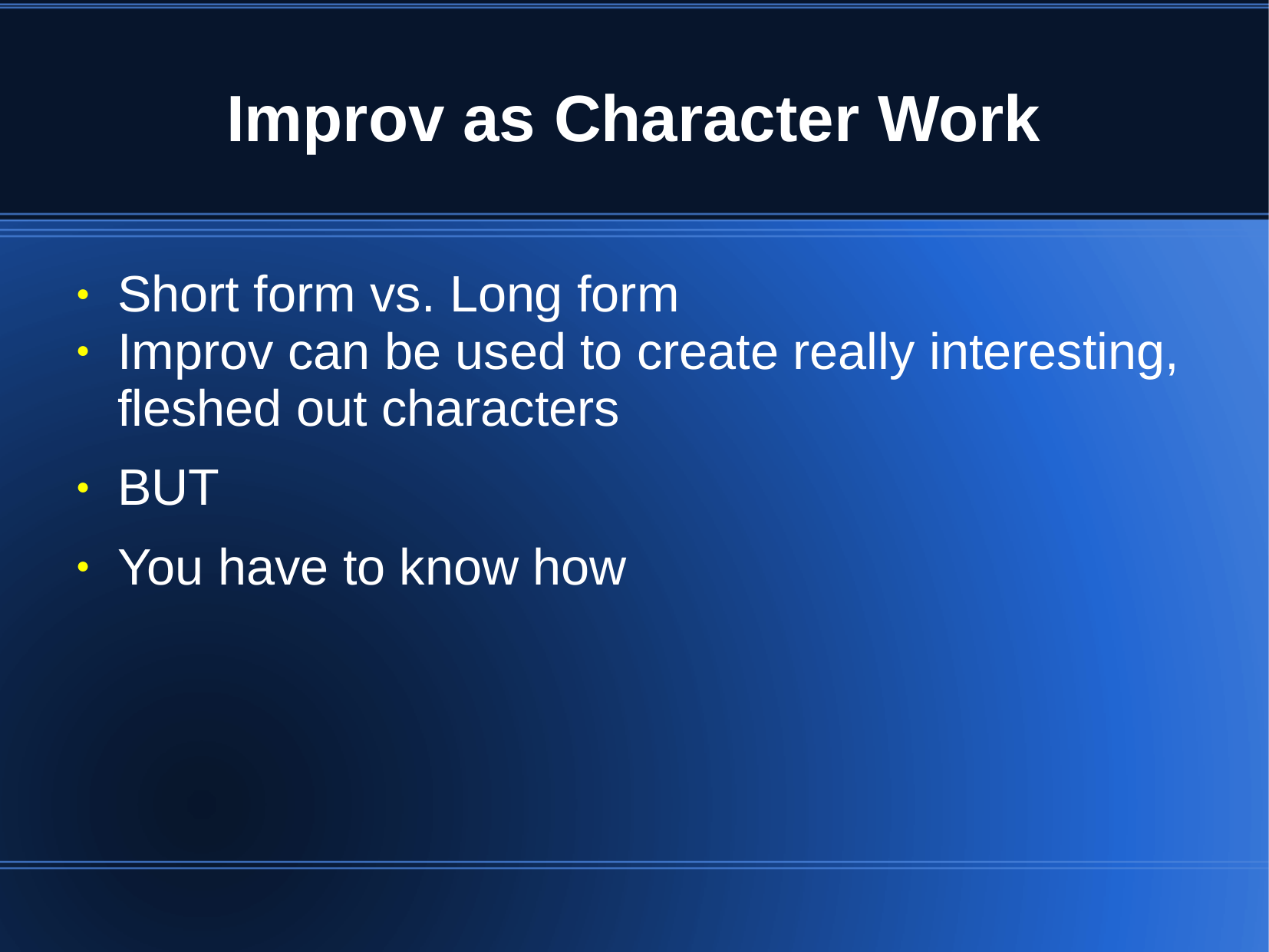

# Improv as Character Work
Short form vs. Long form
Improv can be used to create really interesting, fleshed out characters
BUT
You have to know how